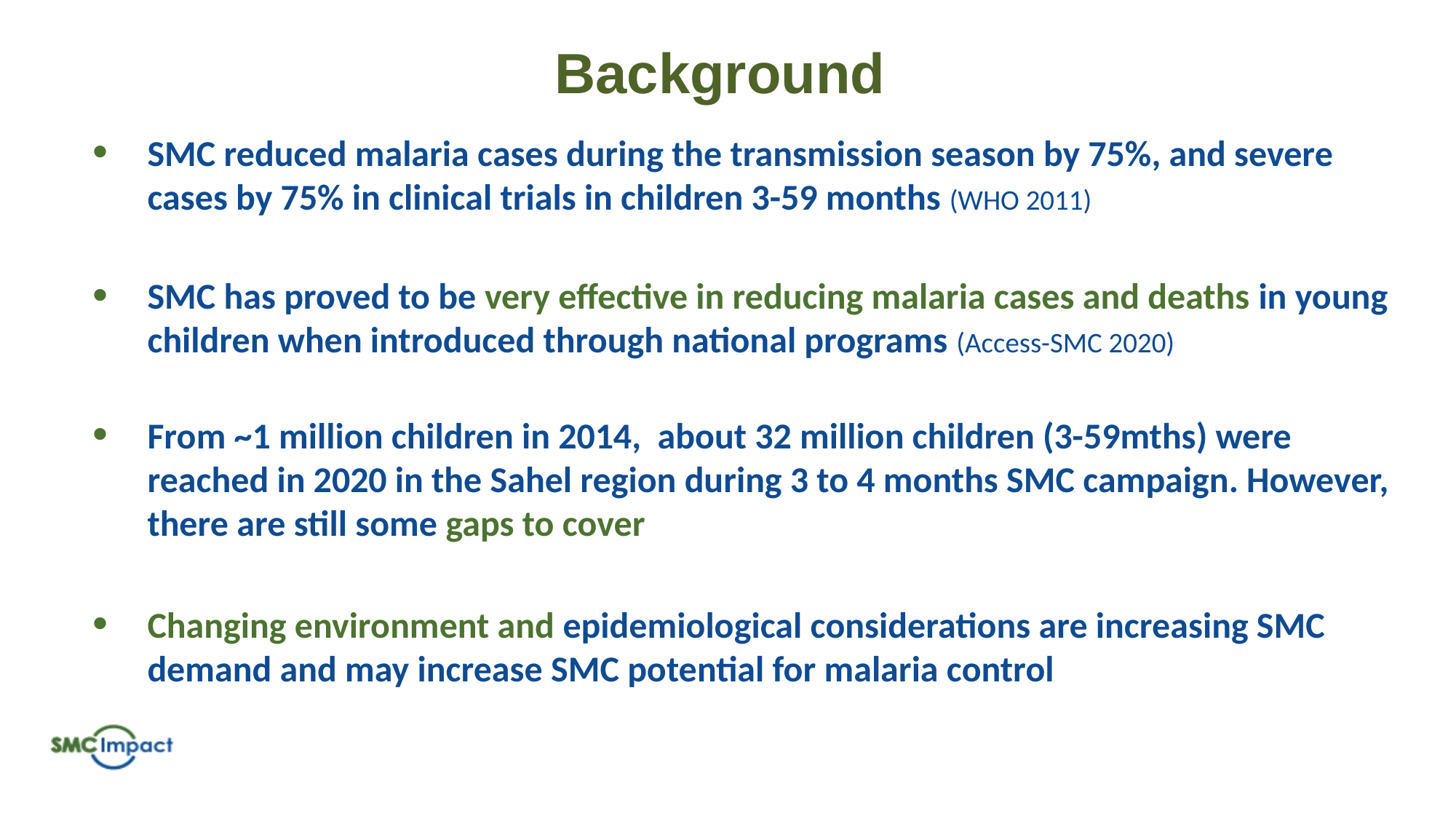

# Background
SMC reduced malaria cases during the transmission season by 75%, and severe cases by 75% in clinical trials in children 3-59 months (WHO 2011)

SMC has proved to be very effective in reducing malaria cases and deaths in young children when introduced through national programs (Access-SMC 2020)

From ~1 million children in 2014,  about 32 million children (3-59mths) were reached in 2020 in the Sahel region during 3 to 4 months SMC campaign. However, there are still some gaps to cover

Changing environment and epidemiological considerations are increasing SMC  demand and may increase SMC potential for malaria control

Here is the footer